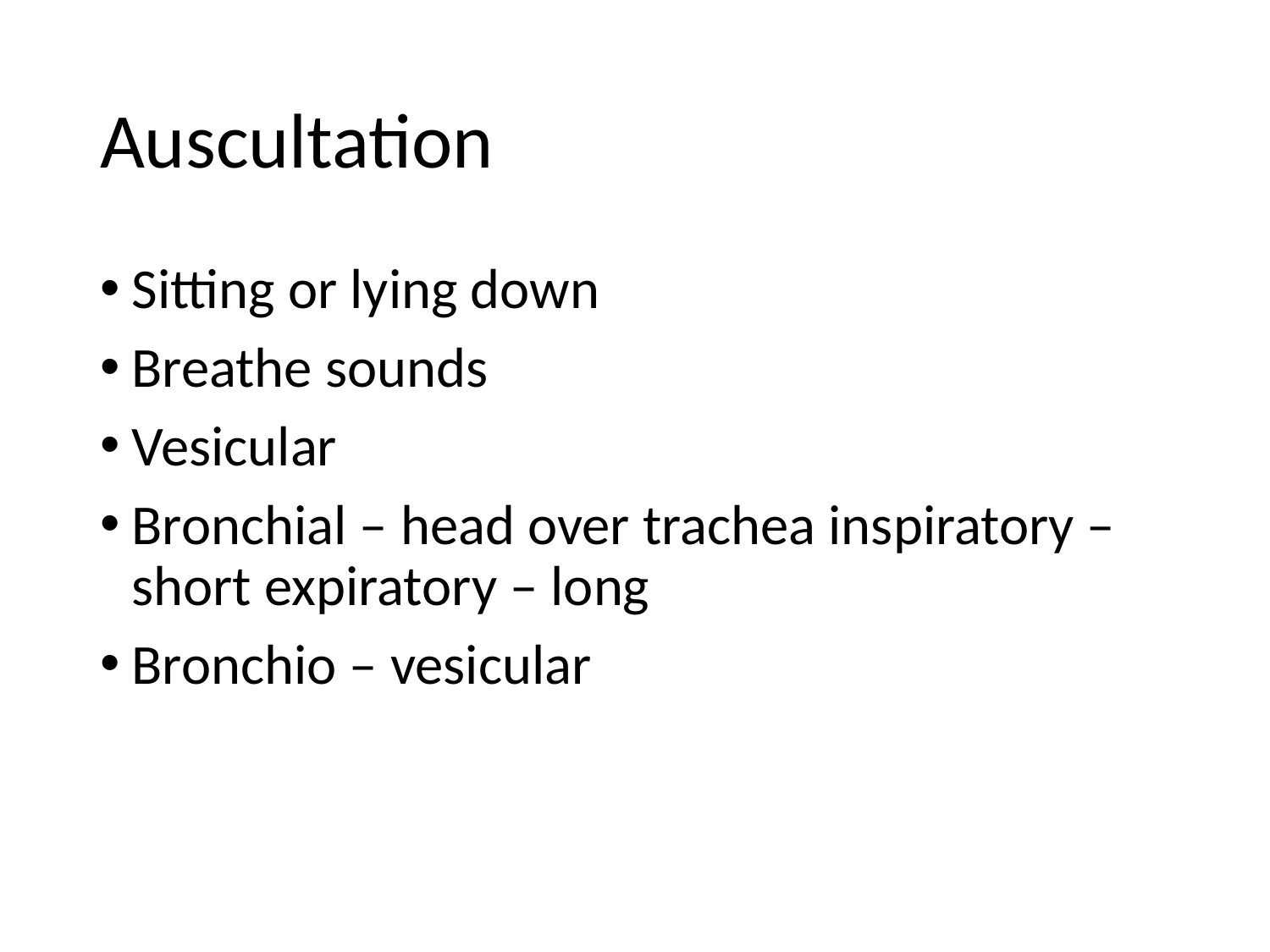

# Auscultation
Sitting or lying down
Breathe sounds
Vesicular
Bronchial – head over trachea inspiratory – short expiratory – long
Bronchio – vesicular